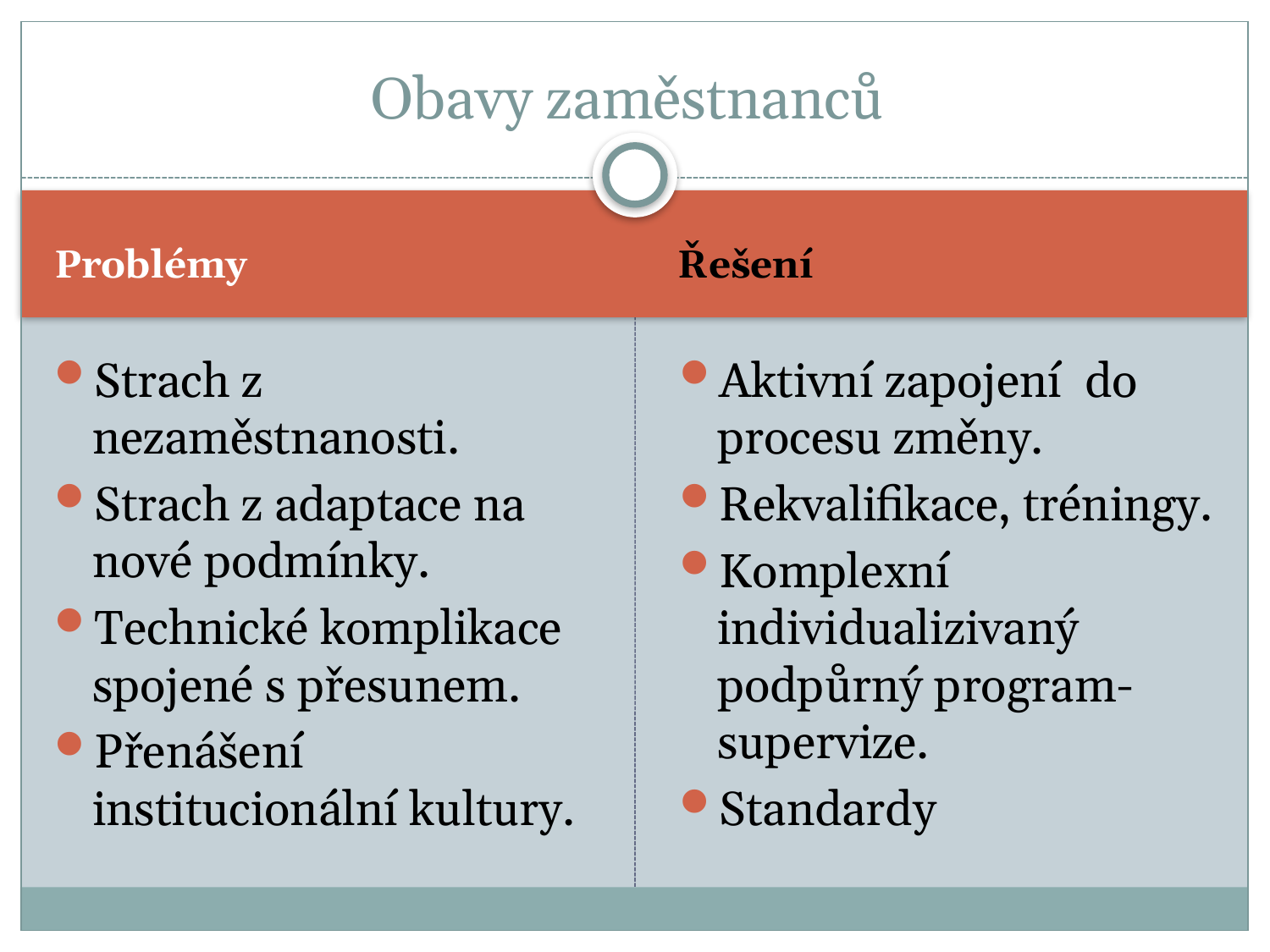

# Obavy zaměstnanců
Problémy
Řešení
Strach z nezaměstnanosti.
Strach z adaptace na nové podmínky.
Technické komplikace spojené s přesunem.
Přenášení institucionální kultury.
Aktivní zapojení  do procesu změny.
Rekvalifikace, tréningy.
Komplexní individualizivaný podpůrný program- supervize.
Standardy